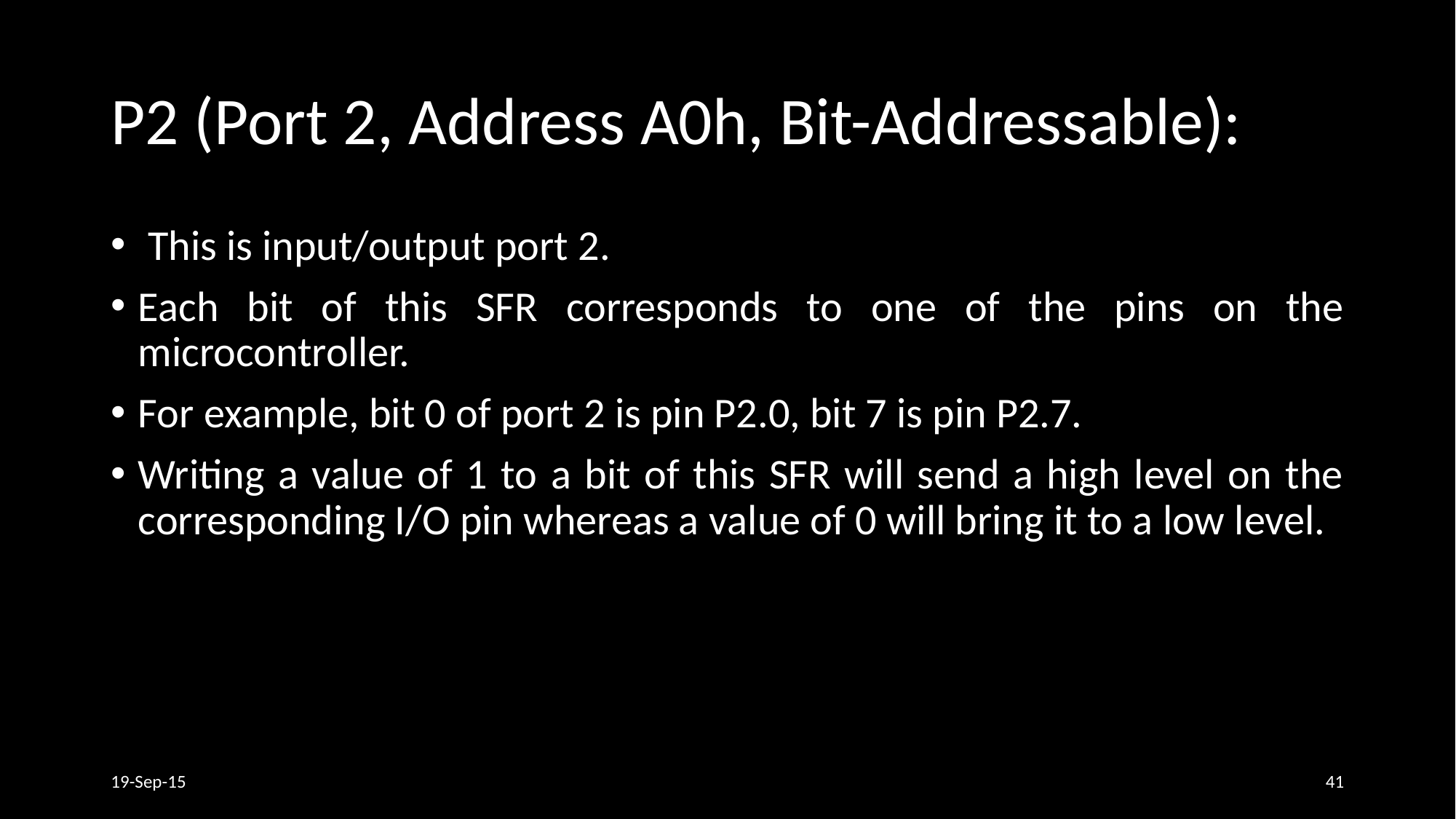

# P2 (Port 2, Address A0h, Bit-Addressable):
 This is input/output port 2.
Each bit of this SFR corresponds to one of the pins on the microcontroller.
For example, bit 0 of port 2 is pin P2.0, bit 7 is pin P2.7.
Writing a value of 1 to a bit of this SFR will send a high level on the corresponding I/O pin whereas a value of 0 will bring it to a low level.

19-Sep-15
41